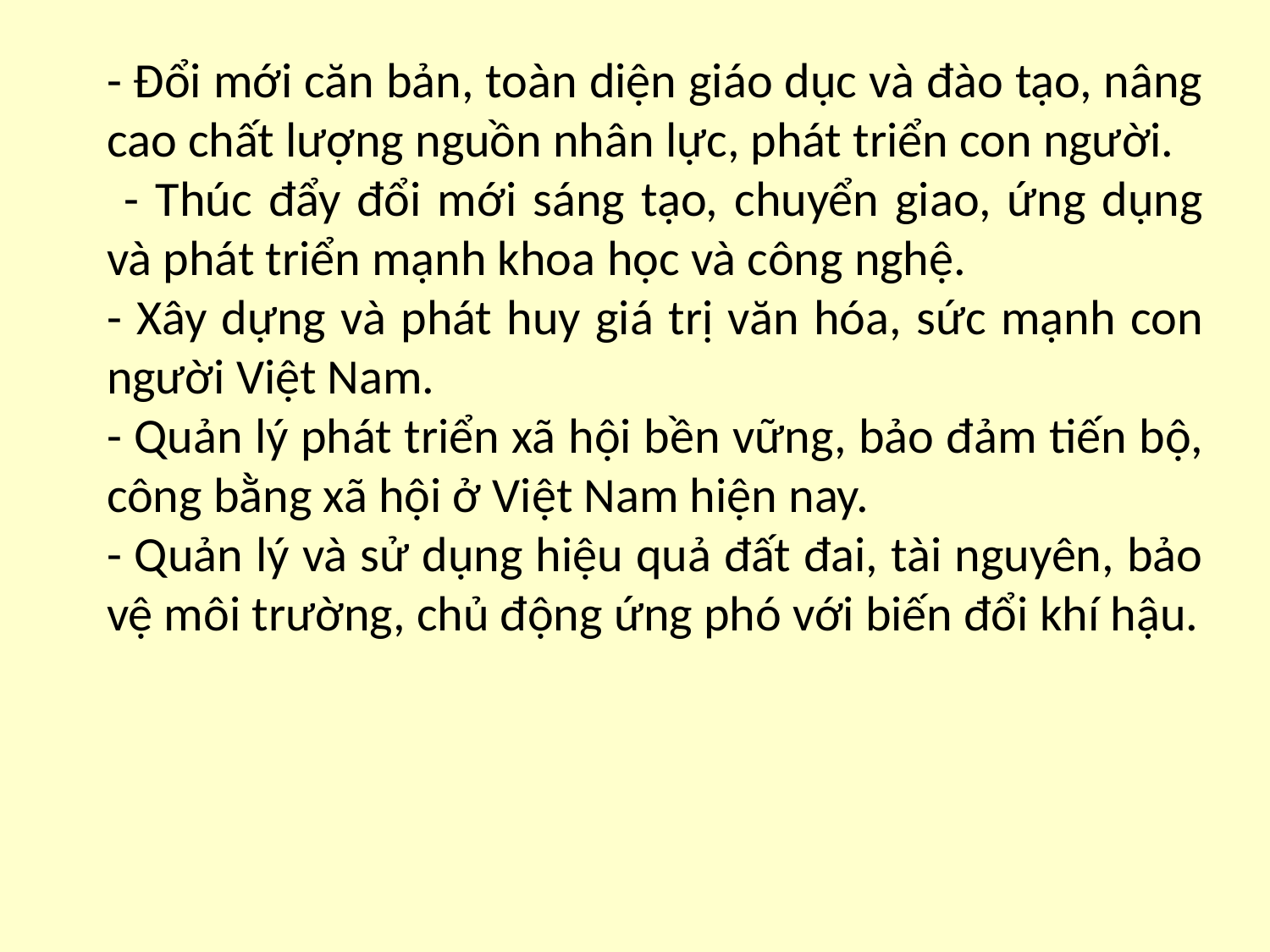

- Đổi mới căn bản, toàn diện giáo dục và đào tạo, nâng cao chất lượng nguồn nhân lực, phát triển con người.
 - Thúc đẩy đổi mới sáng tạo, chuyển giao, ứng dụng và phát triển mạnh khoa học và công nghệ.
- Xây dựng và phát huy giá trị văn hóa, sức mạnh con người Việt Nam.
- Quản lý phát triển xã hội bền vững, bảo đảm tiến bộ, công bằng xã hội ở Việt Nam hiện nay.
- Quản lý và sử dụng hiệu quả đất đai, tài nguyên, bảo vệ môi trường, chủ động ứng phó với biến đổi khí hậu.